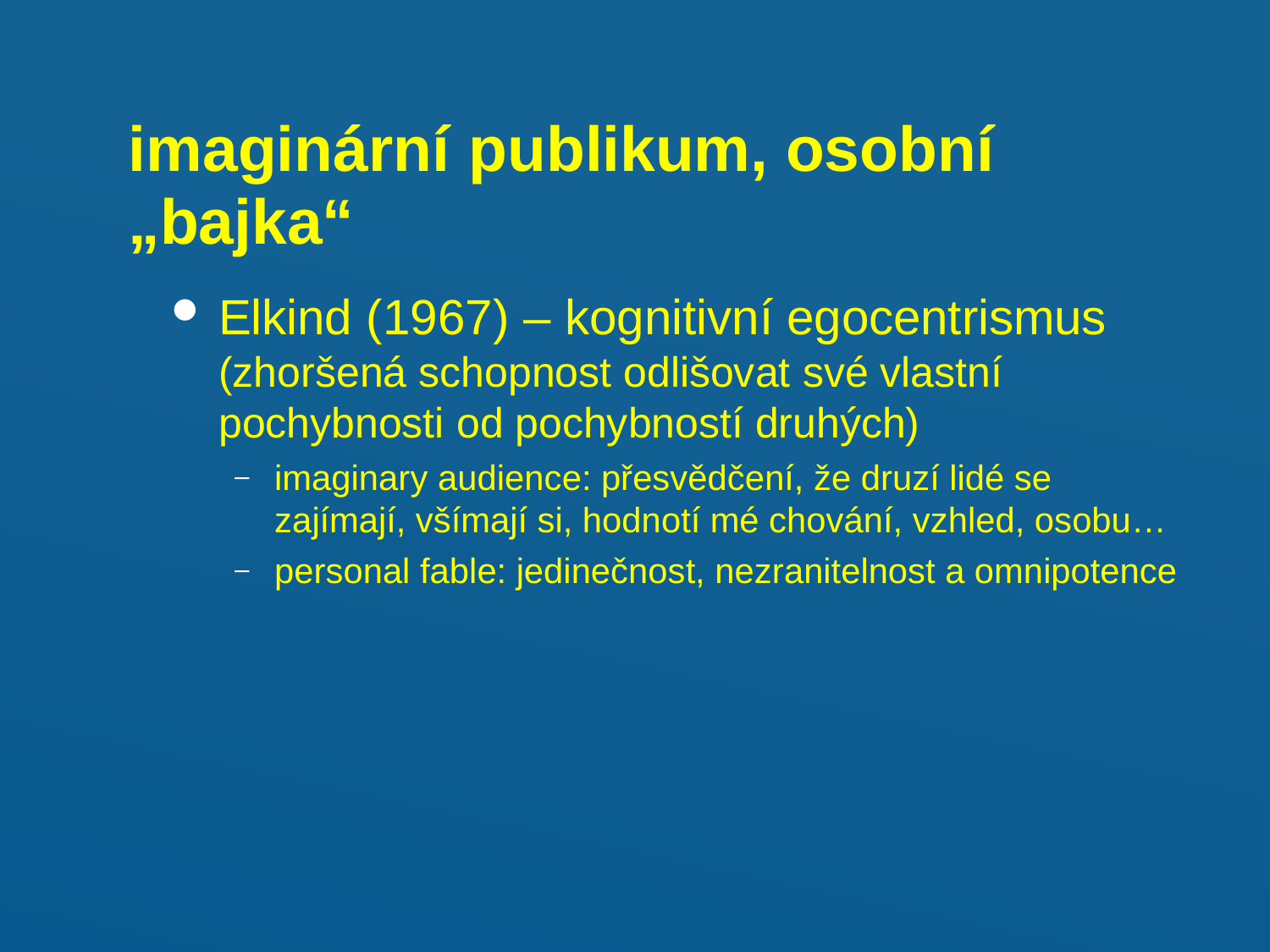

imaginární	publikum, osobní
„bajka“
Elkind (1967) – kognitivní egocentrismus (zhoršená schopnost odlišovat své vlastní pochybnosti od pochybností druhých)
imaginary audience: přesvědčení, že druzí lidé se zajímají, všímají si, hodnotí mé chování, vzhled, osobu…
personal fable: jedinečnost, nezranitelnost a omnipotence